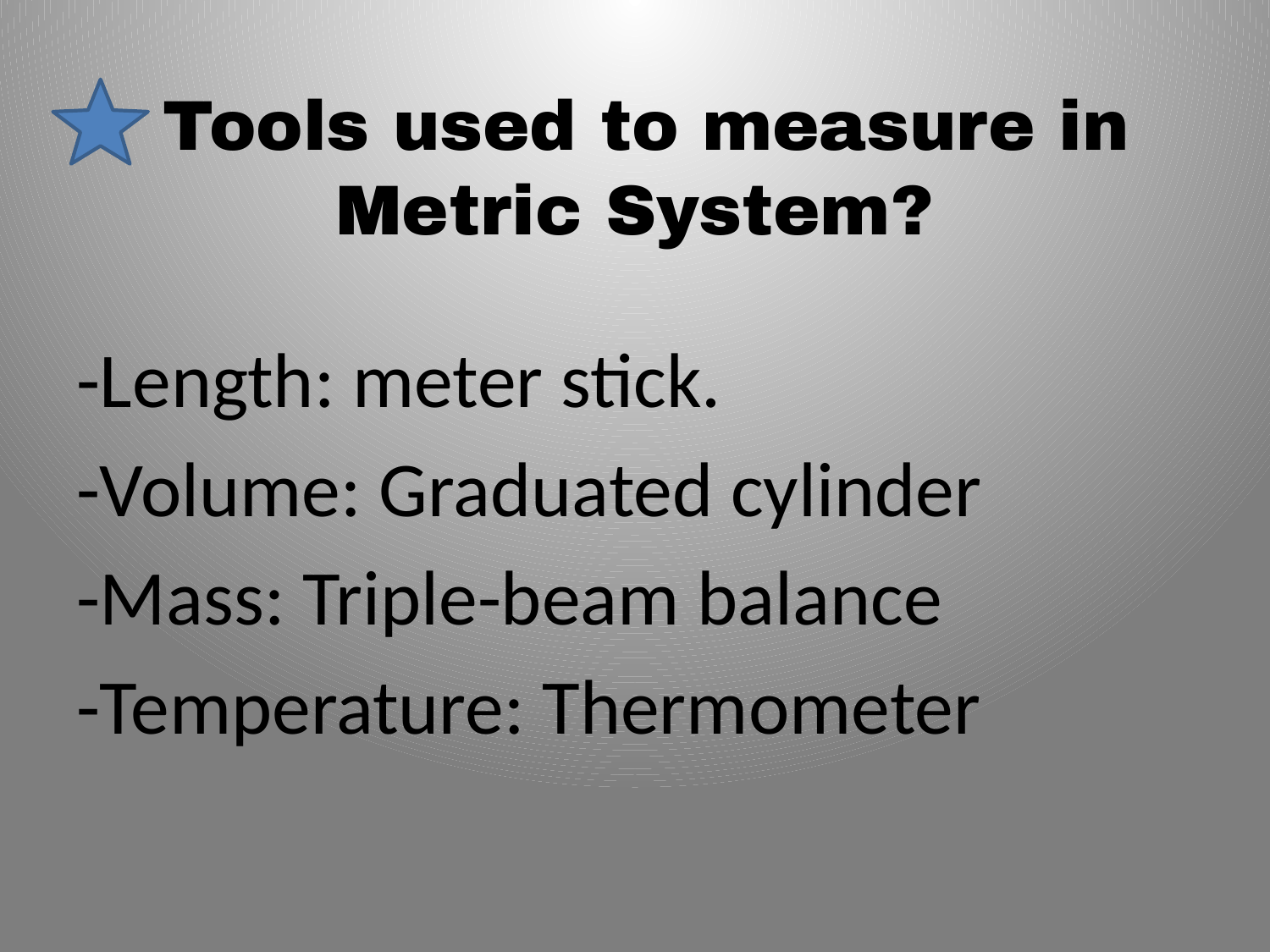

# Tools used to measure in Metric System?
-Length: meter stick.
-Volume: Graduated cylinder
-Mass: Triple-beam balance
-Temperature: Thermometer